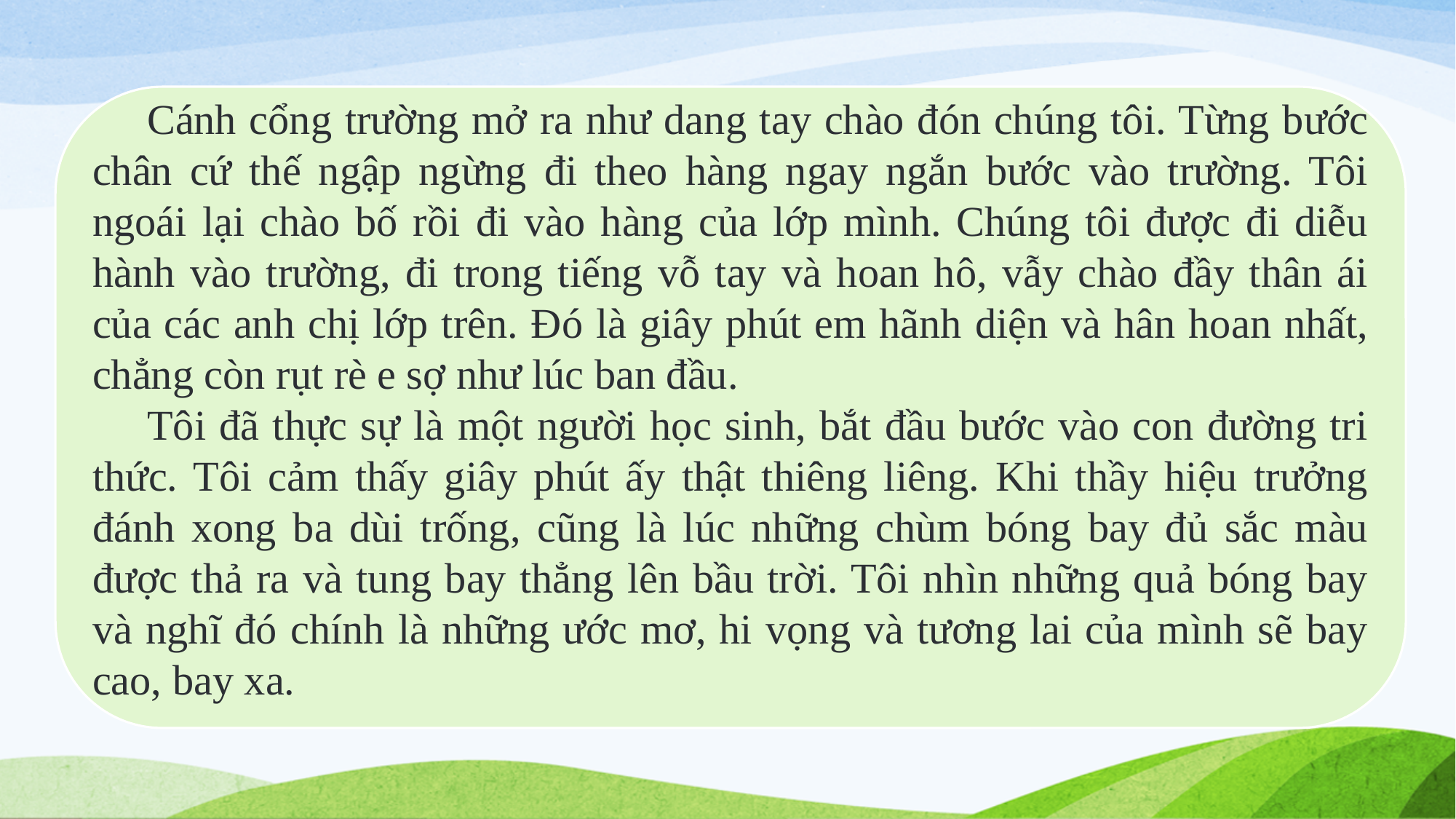

Cánh cổng trường mở ra như dang tay chào đón chúng tôi. Từng bước chân cứ thế ngập ngừng đi theo hàng ngay ngắn bước vào trường. Tôi ngoái lại chào bố rồi đi vào hàng của lớp mình. Chúng tôi được đi diễu hành vào trường, đi trong tiếng vỗ tay và hoan hô, vẫy chào đầy thân ái của các anh chị lớp trên. Đó là giây phút em hãnh diện và hân hoan nhất, chẳng còn rụt rè e sợ như lúc ban đầu.
Tôi đã thực sự là một người học sinh, bắt đầu bước vào con đường tri thức. Tôi cảm thấy giây phút ấy thật thiêng liêng. Khi thầy hiệu trưởng đánh xong ba dùi trống, cũng là lúc những chùm bóng bay đủ sắc màu được thả ra và tung bay thẳng lên bầu trời. Tôi nhìn những quả bóng bay và nghĩ đó chính là những ước mơ, hi vọng và tương lai của mình sẽ bay cao, bay xa.